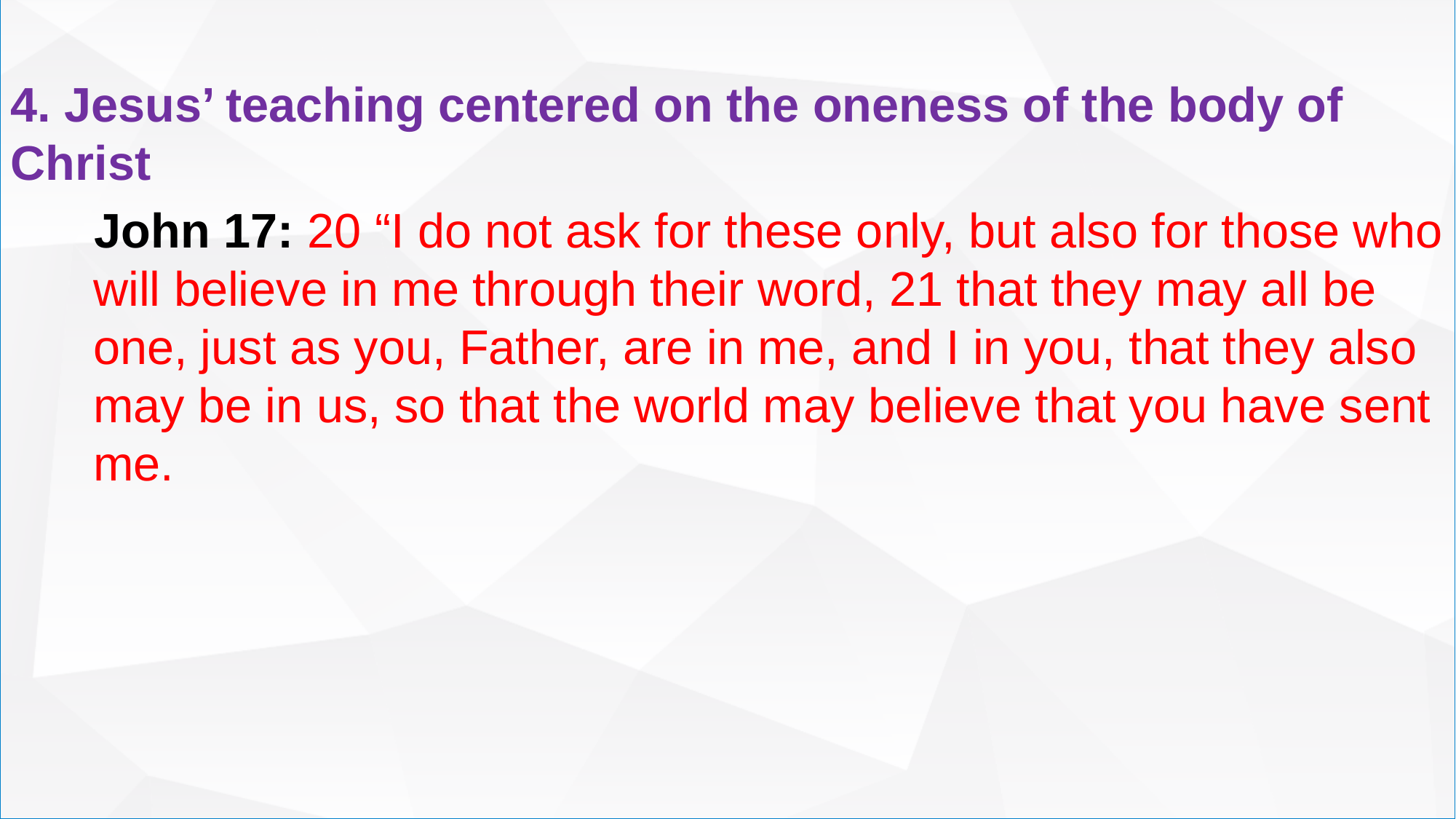

4. Jesus’ teaching centered on the oneness of the body of Christ
John 17: 20 “I do not ask for these only, but also for those who will believe in me through their word, 21 that they may all be one, just as you, Father, are in me, and I in you, that they also may be in us, so that the world may believe that you have sent me.